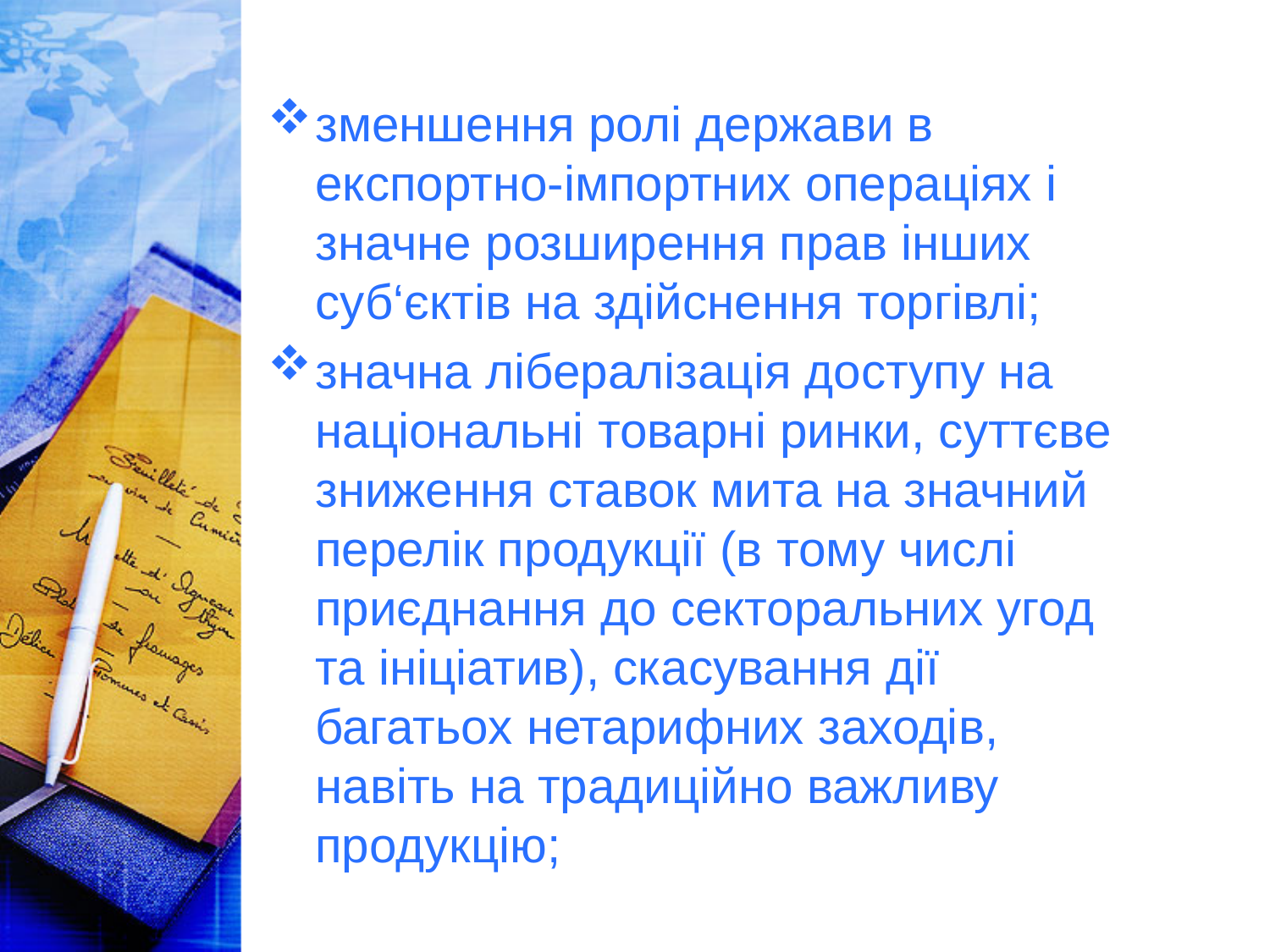

зменшення ролі держави в експортно-імпортних операціях і значне розширення прав інших суб‘єктів на здійснення торгівлі;
значна лібералізація доступу на національні товарні ринки, суттєве зниження ставок мита на значний перелік продукції (в тому числі приєднання до секторальних угод та ініціатив), скасування дії багатьох нетарифних заходів, навіть на традиційно важливу продукцію;